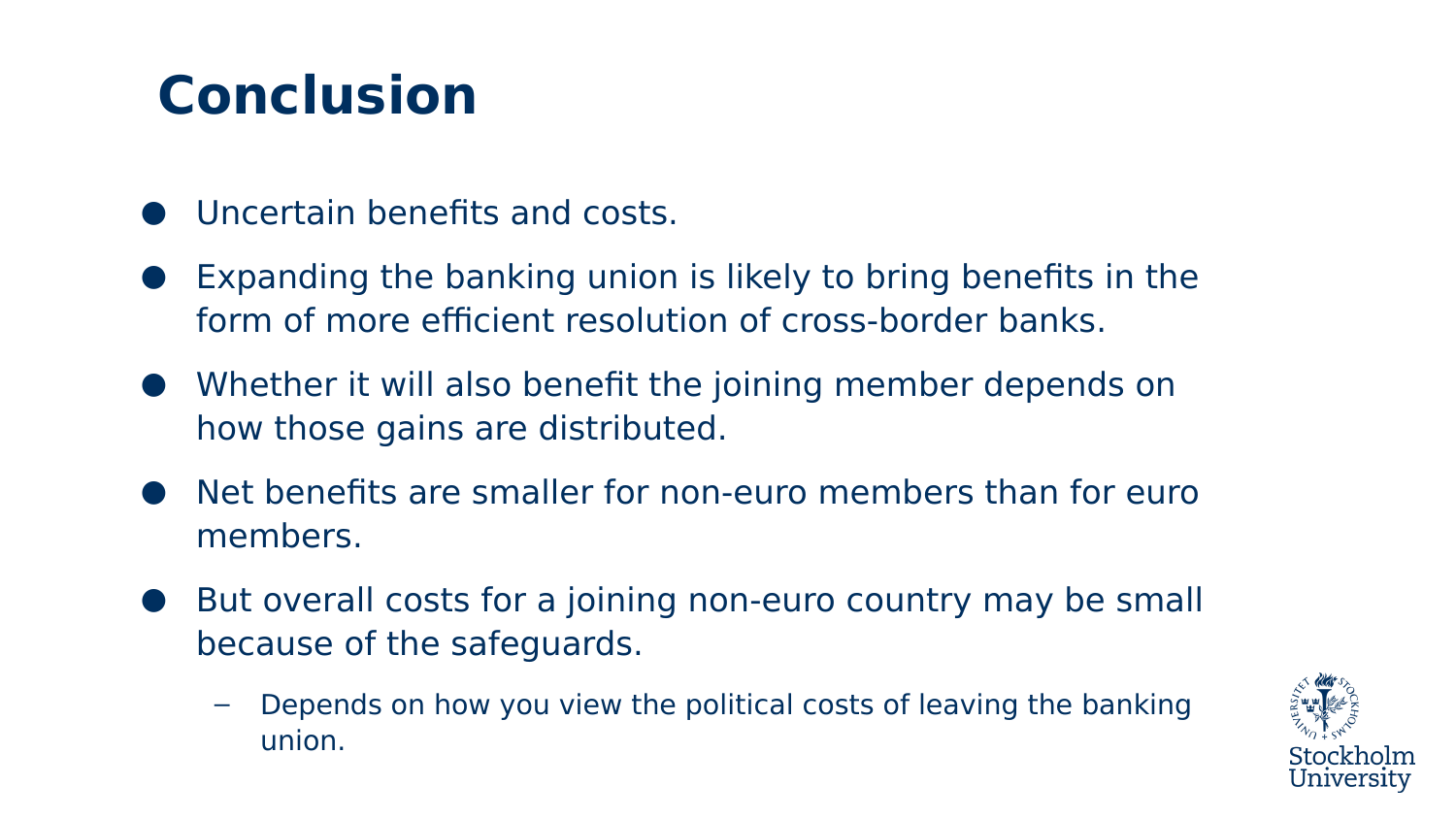

# Conclusion
Uncertain benefits and costs.
Expanding the banking union is likely to bring benefits in the form of more efficient resolution of cross-border banks.
Whether it will also benefit the joining member depends on how those gains are distributed.
Net benefits are smaller for non-euro members than for euro members.
But overall costs for a joining non-euro country may be small because of the safeguards.
Depends on how you view the political costs of leaving the banking union.